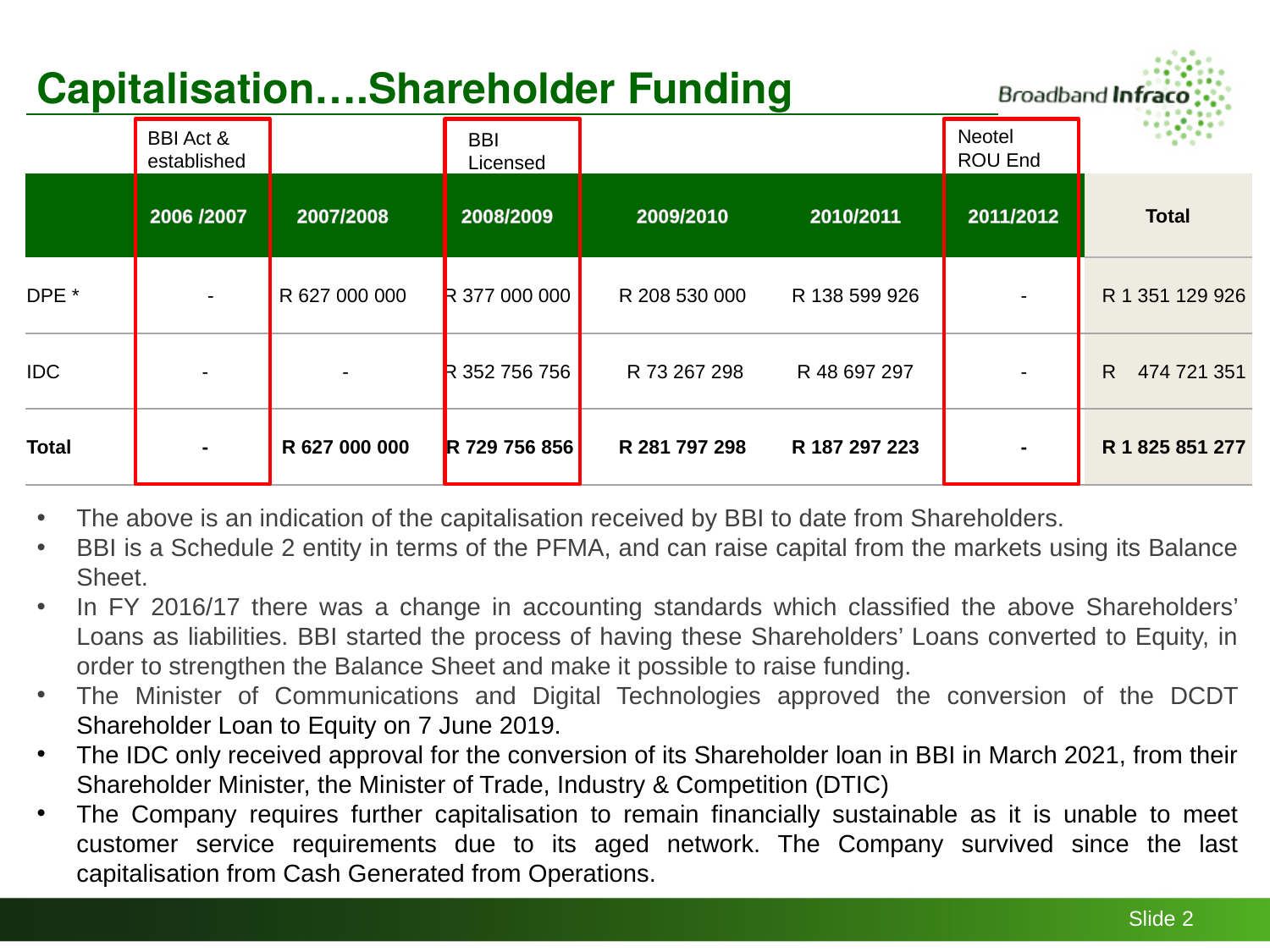

# Capitalisation….Shareholder Funding
Neotel ROU End

BBI Act & established
BBI Licensed
|  | 2006 /2007 | 2007/2008 | 2008/2009 | 2009/2010 | 2010/2011 | 2011/2012 | Total |
| --- | --- | --- | --- | --- | --- | --- | --- |
| DPE \* | - | R 627 000 000 | R 377 000 000 | R 208 530 000 | R 138 599 926 | - | R 1 351 129 926 |
| IDC | - | - | R 352 756 756 | R 73 267 298 | R 48 697 297 | - | R 474 721 351 |
| Total | - | R 627 000 000 | R 729 756 856 | R 281 797 298 | R 187 297 223 | - | R 1 825 851 277 |
The above is an indication of the capitalisation received by BBI to date from Shareholders.
BBI is a Schedule 2 entity in terms of the PFMA, and can raise capital from the markets using its Balance Sheet.
In FY 2016/17 there was a change in accounting standards which classified the above Shareholders’ Loans as liabilities. BBI started the process of having these Shareholders’ Loans converted to Equity, in order to strengthen the Balance Sheet and make it possible to raise funding.
The Minister of Communications and Digital Technologies approved the conversion of the DCDT Shareholder Loan to Equity on 7 June 2019.
The IDC only received approval for the conversion of its Shareholder loan in BBI in March 2021, from their Shareholder Minister, the Minister of Trade, Industry & Competition (DTIC)
The Company requires further capitalisation to remain financially sustainable as it is unable to meet customer service requirements due to its aged network. The Company survived since the last capitalisation from Cash Generated from Operations.

Slide 2